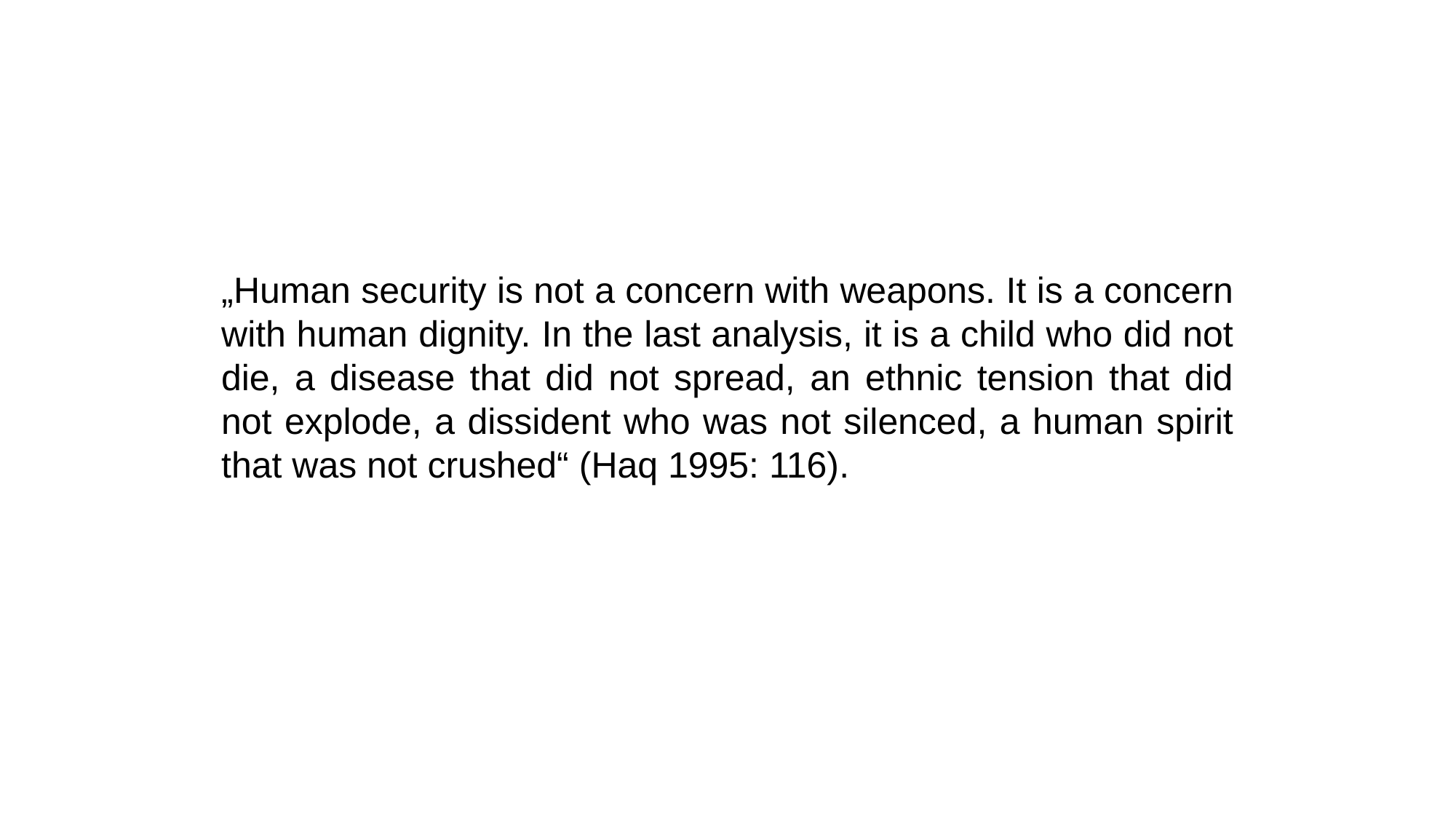

„Human security is not a concern with weapons. It is a concern with human dignity. In the last analysis, it is a child who did not die, a disease that did not spread, an ethnic tension that did not explode, a dissident who was not silenced, a human spirit that was not crushed“ (Haq 1995: 116).